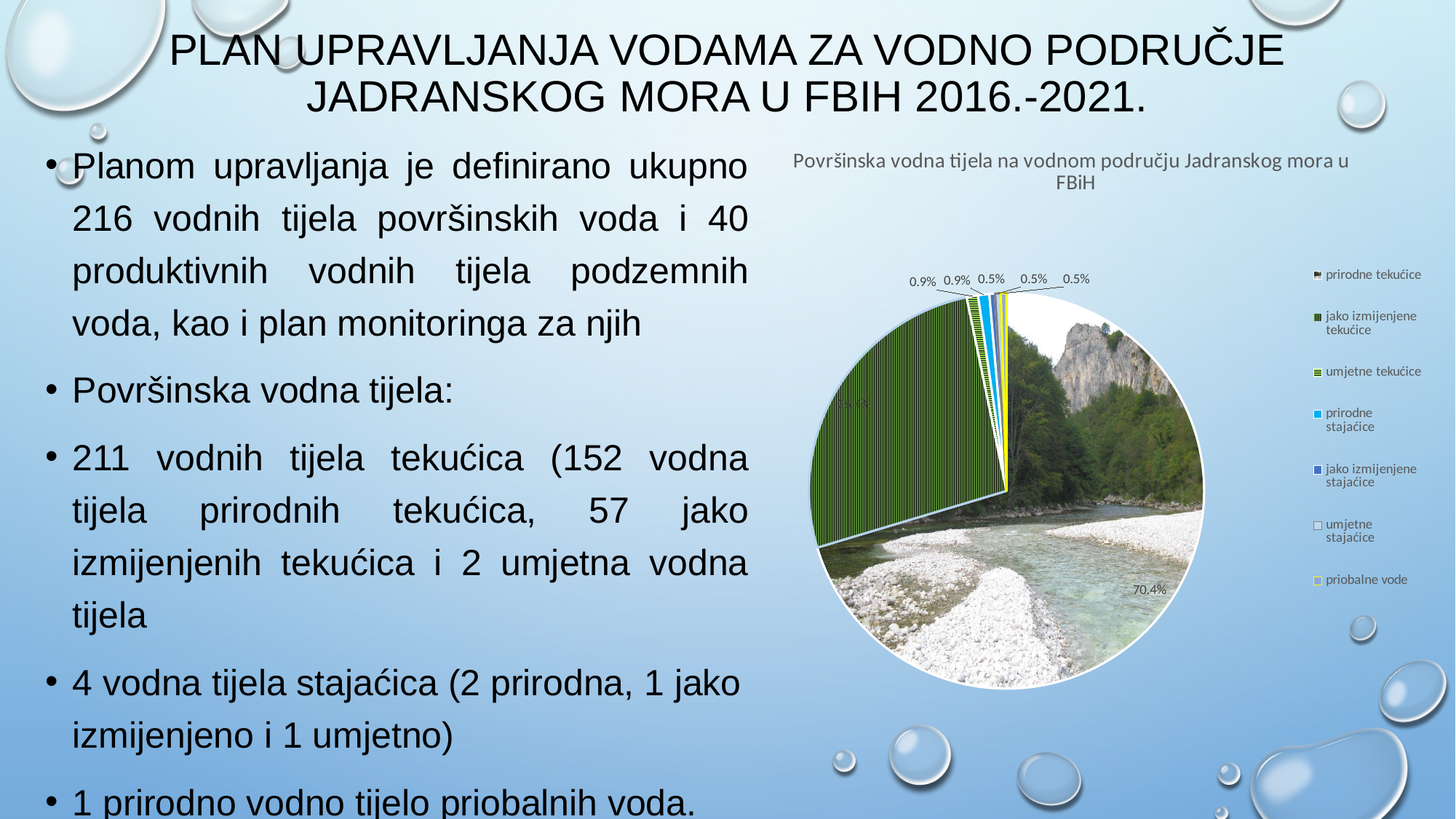

# Plan upravljanja vodama za vodno područje jadranskog mora u fbih 2016.-2021.
Planom upravljanja je definirano ukupno 216 vodnih tijela površinskih voda i 40 produktivnih vodnih tijela podzemnih voda, kao i plan monitoringa za njih
Površinska vodna tijela:
211 vodnih tijela tekućica (152 vodna tijela prirodnih tekućica, 57 jako izmijenjenih tekućica i 2 umjetna vodna tijela
4 vodna tijela stajaćica (2 prirodna, 1 jako izmijenjeno i 1 umjetno)
1 prirodno vodno tijelo priobalnih voda.

### Chart: Površinska vodna tijela na vodnom području Jadranskog mora u   FBiH

| Category |  |
|---|---|
| prirodne tekućice | 0.7037037037037037 |
| jako izmijenjene tekućice | 0.2638888888888889 |
| umjetne tekućice | 0.009259259259259259 |
| prirodne stajaćice | 0.009259259259259259 |
| jako izmijenjene stajaćice | 0.004629629629629629 |
| umjetne stajaćice | 0.004629629629629629 |
| priobalne vode | 0.004629629629629629 |